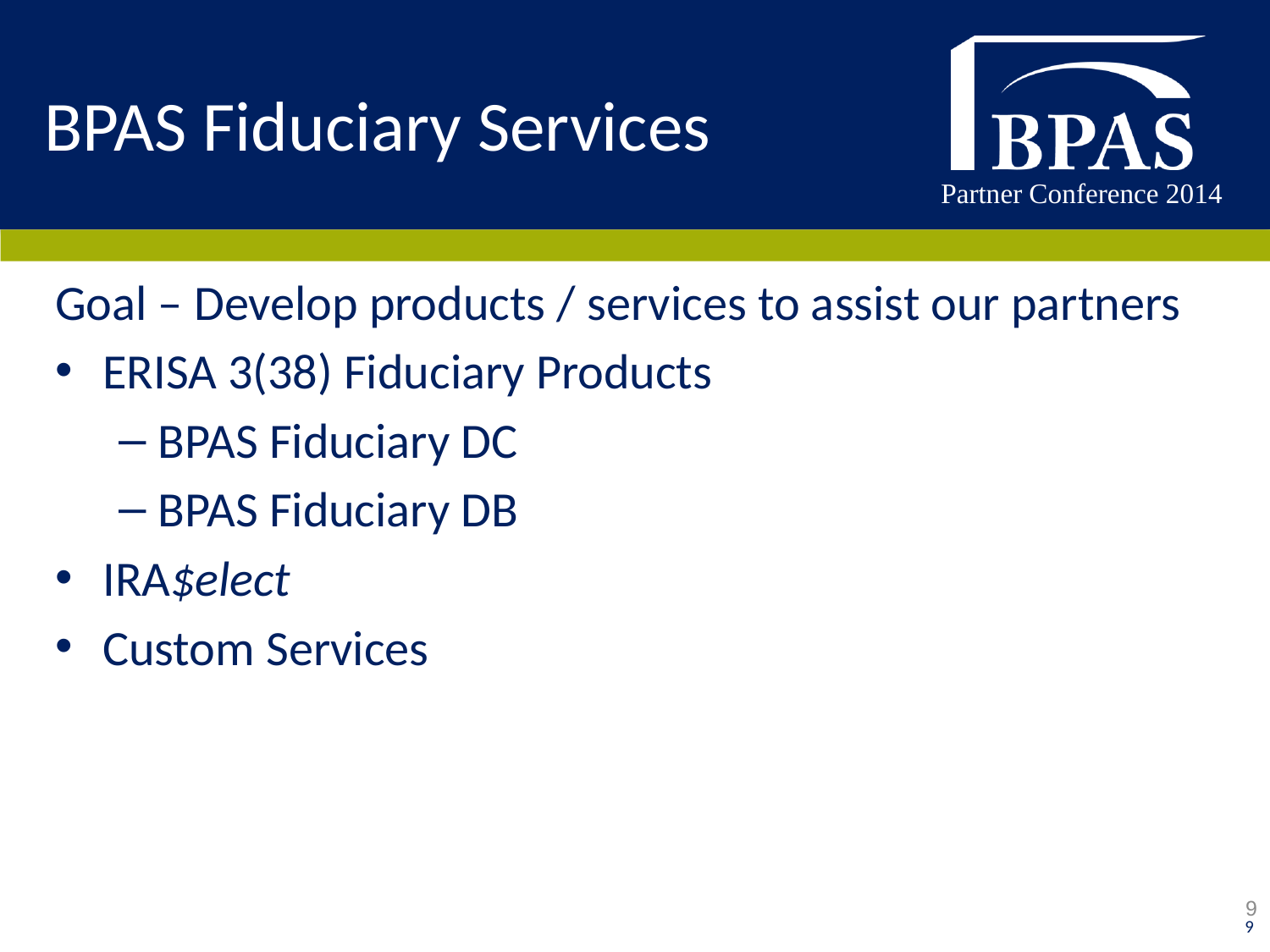

# BPAS Fiduciary Services
Goal – Develop products / services to assist our partners
ERISA 3(38) Fiduciary Products
BPAS Fiduciary DC
BPAS Fiduciary DB
IRA$elect
Custom Services
9